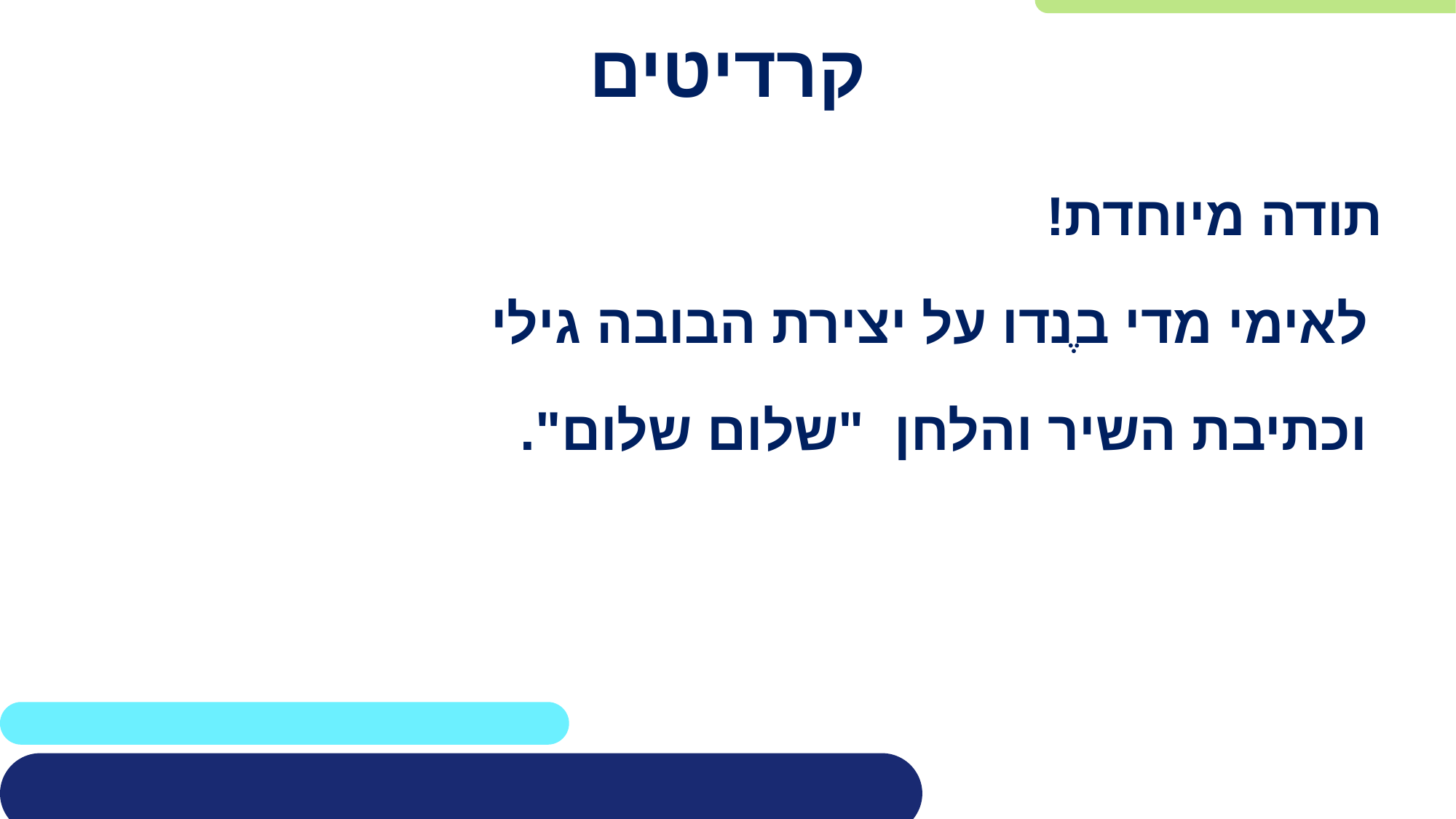

# קרדיטים
תודה מיוחדת!
 לאימי מדי בֶנדו על יצירת הבובה גילי
 וכתיבת השיר והלחן  "שלום שלום".